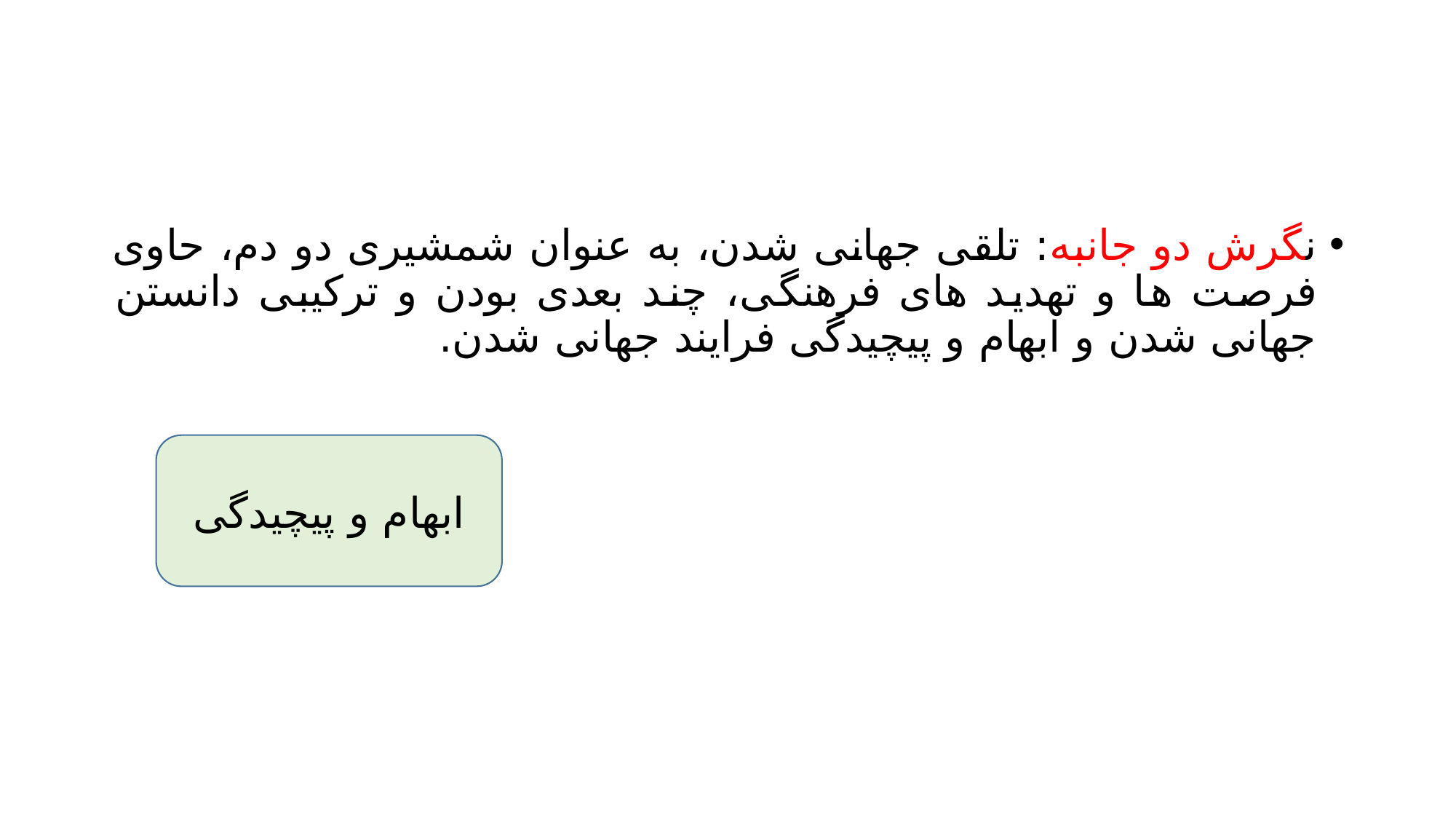

#
نگرش دو جانبه: تلقی جهانی شدن، به عنوان شمشیری دو دم، حاوی فرصت ها و تهدید های فرهنگی، چند بعدی بودن و ترکیبی دانستن جهانی شدن و ابهام و پیچیدگی فرایند جهانی شدن.
ابهام و پیچیدگی